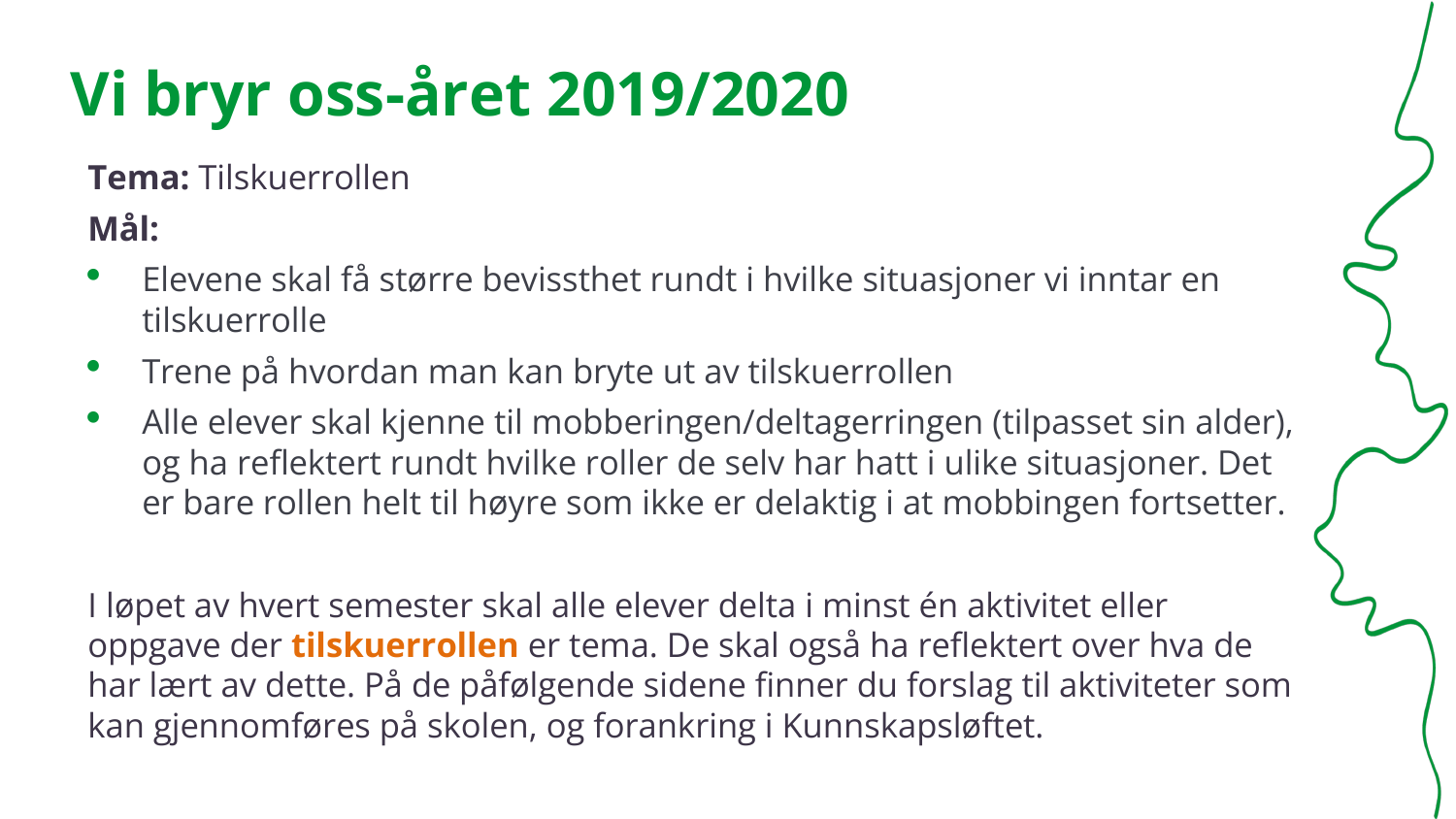

# Vi bryr oss-året 2019/2020
Tema: Tilskuerrollen
Mål:
Elevene skal få større bevissthet rundt i hvilke situasjoner vi inntar en tilskuerrolle
Trene på hvordan man kan bryte ut av tilskuerrollen
Alle elever skal kjenne til mobberingen/deltagerringen (tilpasset sin alder), og ha reflektert rundt hvilke roller de selv har hatt i ulike situasjoner. Det er bare rollen helt til høyre som ikke er delaktig i at mobbingen fortsetter.

I løpet av hvert semester skal alle elever delta i minst én aktivitet eller oppgave der tilskuerrollen er tema. De skal også ha reflektert over hva de har lært av dette. På de påfølgende sidene finner du forslag til aktiviteter som kan gjennomføres på skolen, og forankring i Kunnskapsløftet.